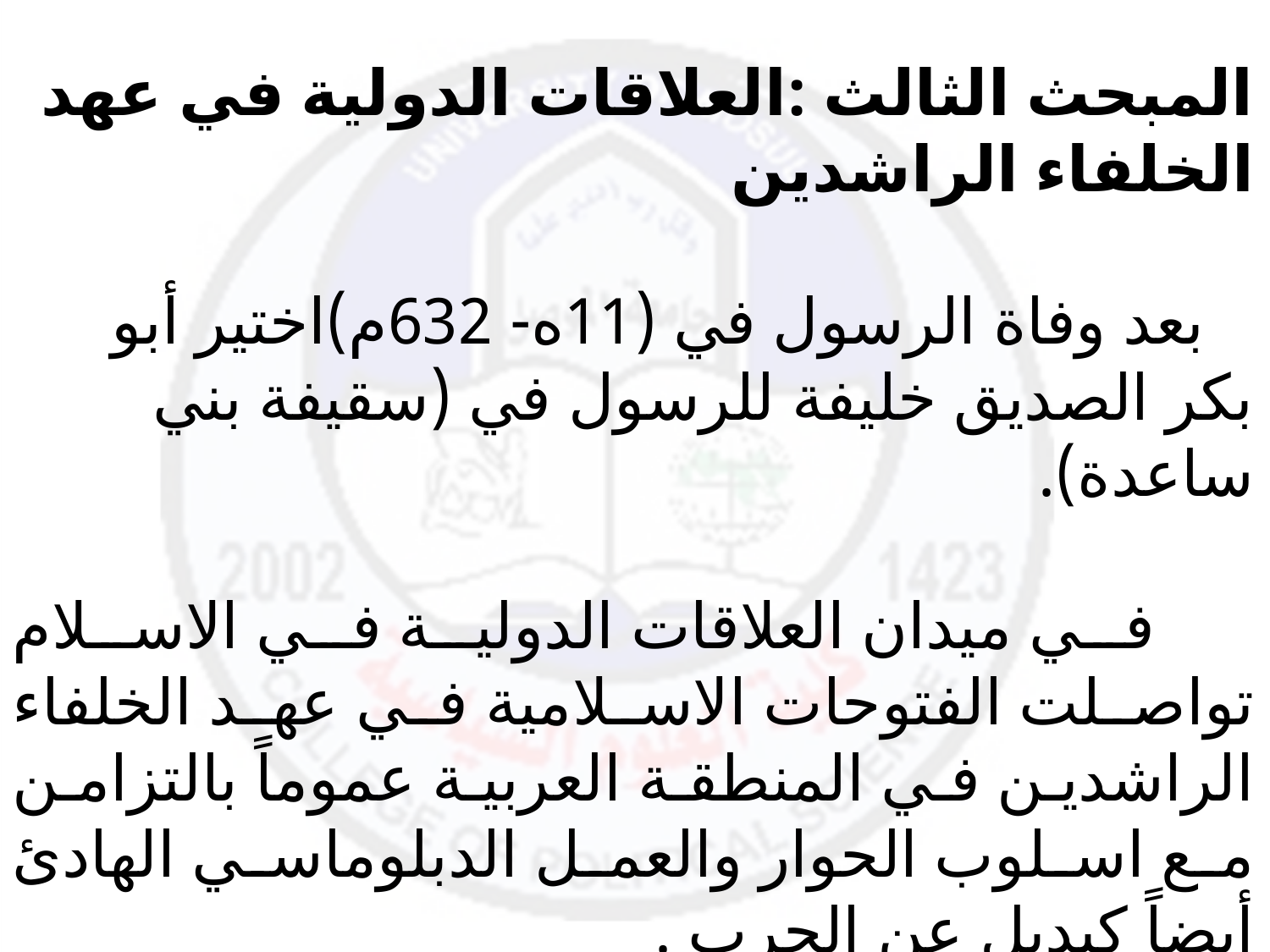

المبحث الثالث :العلاقات الدولية في عهد الخلفاء الراشدين

   بعد وفاة الرسول في (11ه- 632م)اختير أبو بكر الصديق خليفة للرسول في (سقيفة بني ساعدة).

      في ميدان العلاقات الدولية في الاسلام تواصلت الفتوحات الاسلامية في عهد الخلفاء الراشدين في المنطقة العربية عموماً بالتزامن مع اسلوب الحوار والعمل الدبلوماسي الهادئ أيضاً كبديل عن الحرب .